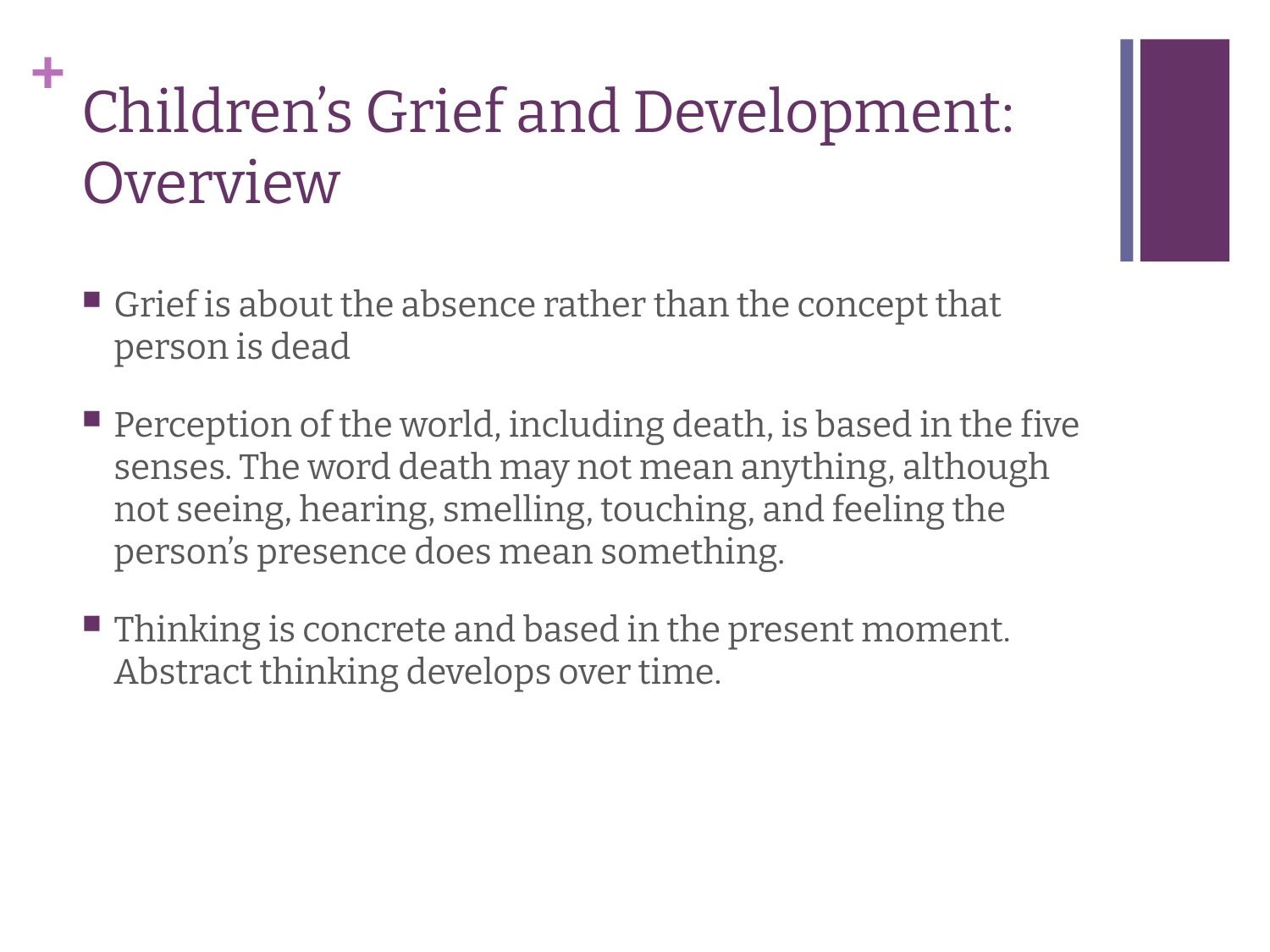

# Children’s Grief and Development: Overview
Grief is about the absence rather than the concept that person is dead
Perception of the world, including death, is based in the five senses. The word death may not mean anything, although not seeing, hearing, smelling, touching, and feeling the person’s presence does mean something.
Thinking is concrete and based in the present moment. Abstract thinking develops over time.